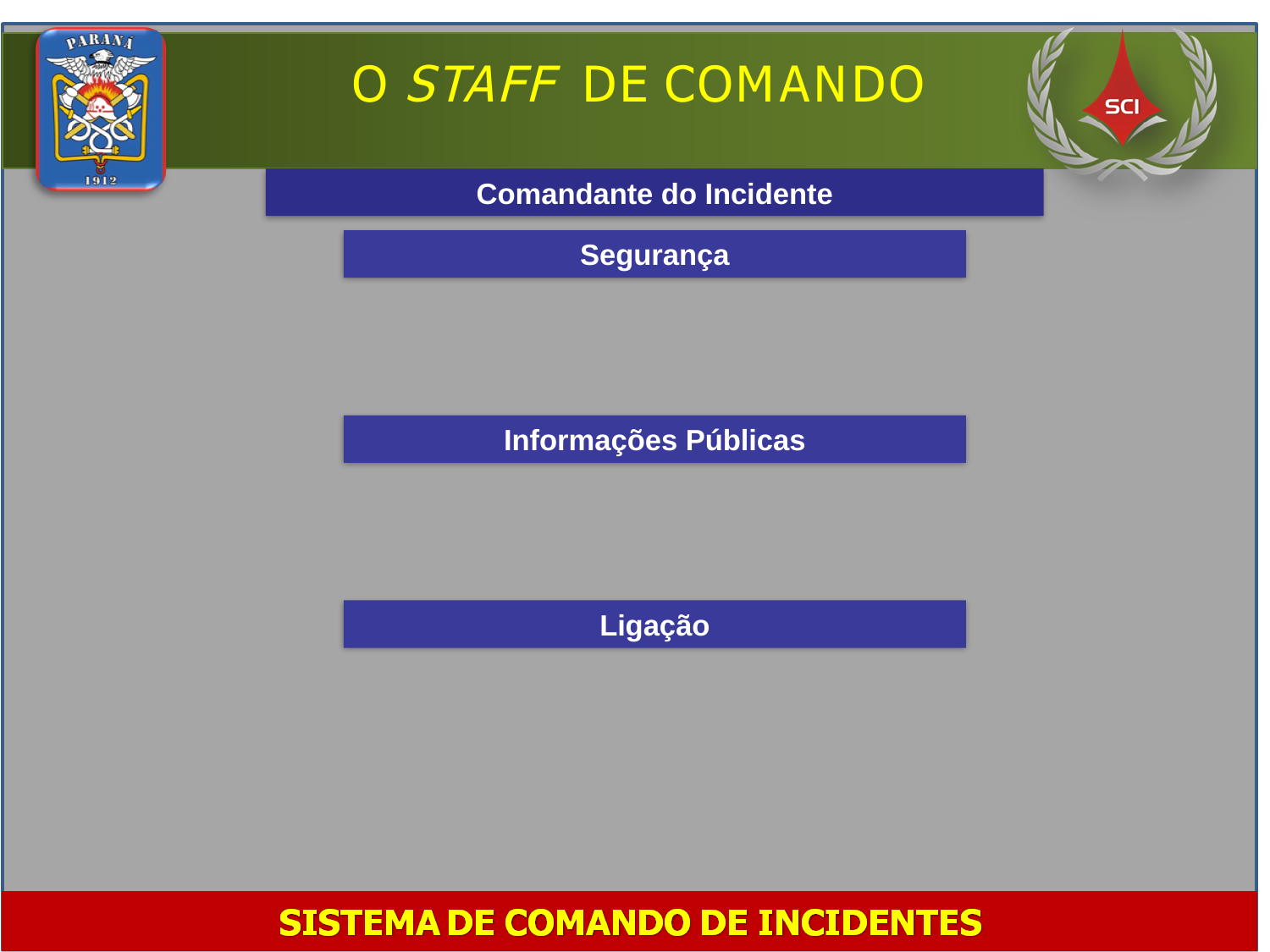

O STAFF  DE COMANDO
Comandante do Incidente
Segurança
Informações Públicas
Ligação